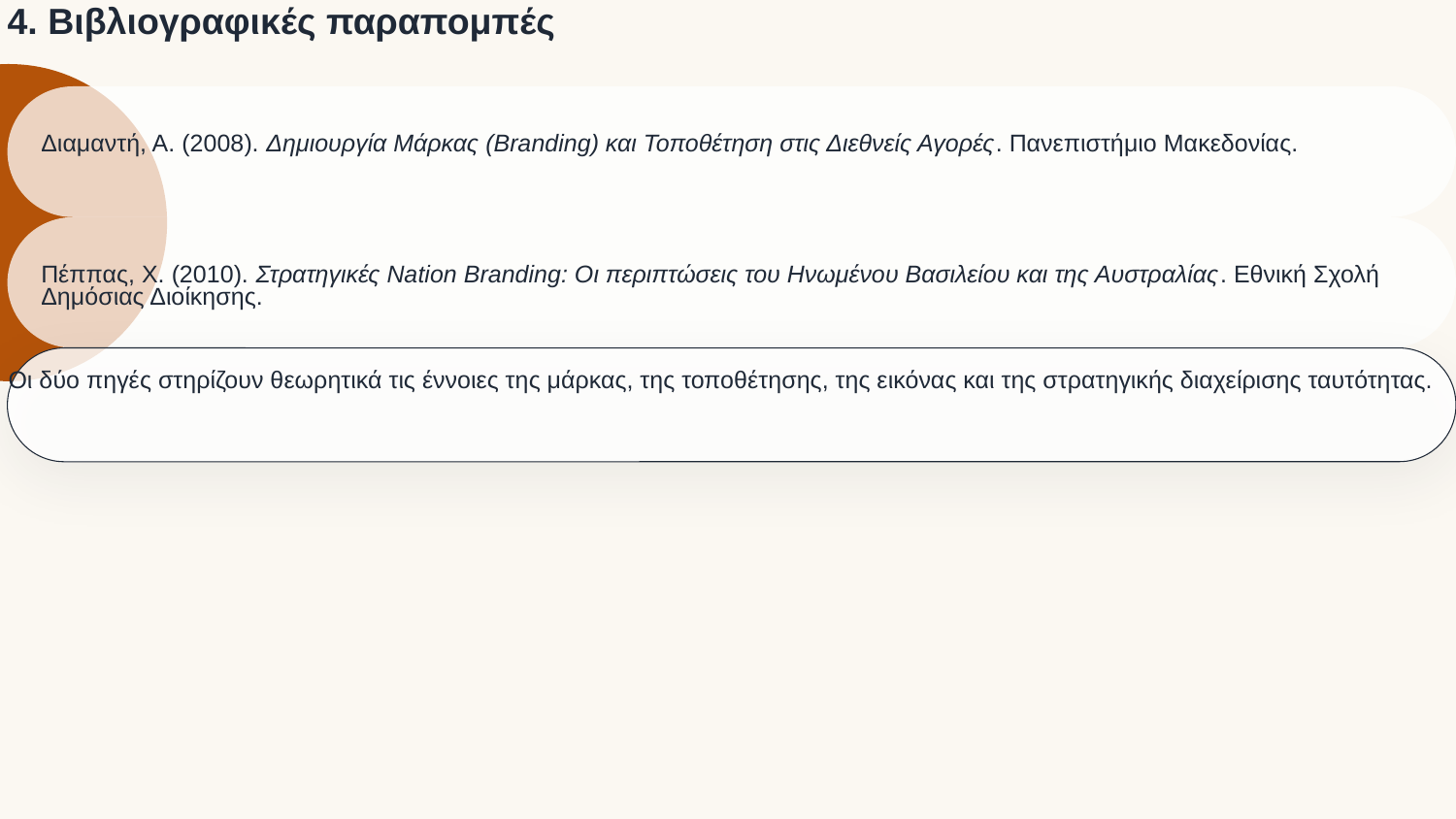

4. Βιβλιογραφικές παραπομπές

Διαμαντή, Α. (2008). Δημιουργία Μάρκας (Branding) και Τοποθέτηση στις Διεθνείς Αγορές. Πανεπιστήμιο Μακεδονίας.

Πέππας, Χ. (2010). Στρατηγικές Nation Branding: Οι περιπτώσεις του Ηνωμένου Βασιλείου και της Αυστραλίας. Εθνική Σχολή Δημόσιας Διοίκησης.

Οι δύο πηγές στηρίζουν θεωρητικά τις έννοιες της μάρκας, της τοποθέτησης, της εικόνας και της στρατηγικής διαχείρισης ταυτότητας.